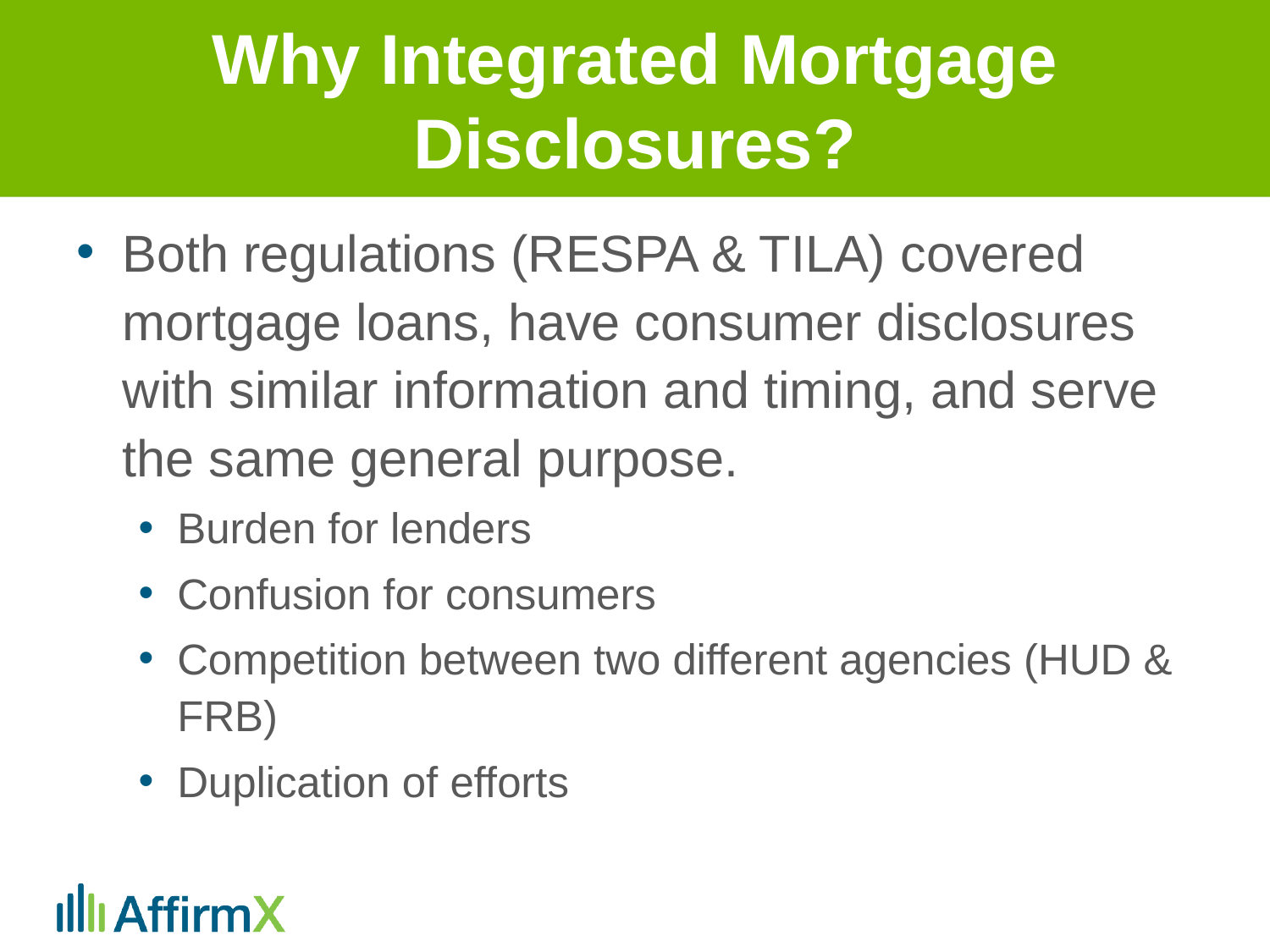

# Why Integrated Mortgage Disclosures?
Both regulations (RESPA & TILA) covered mortgage loans, have consumer disclosures with similar information and timing, and serve the same general purpose.
Burden for lenders
Confusion for consumers
Competition between two different agencies (HUD & FRB)
Duplication of efforts